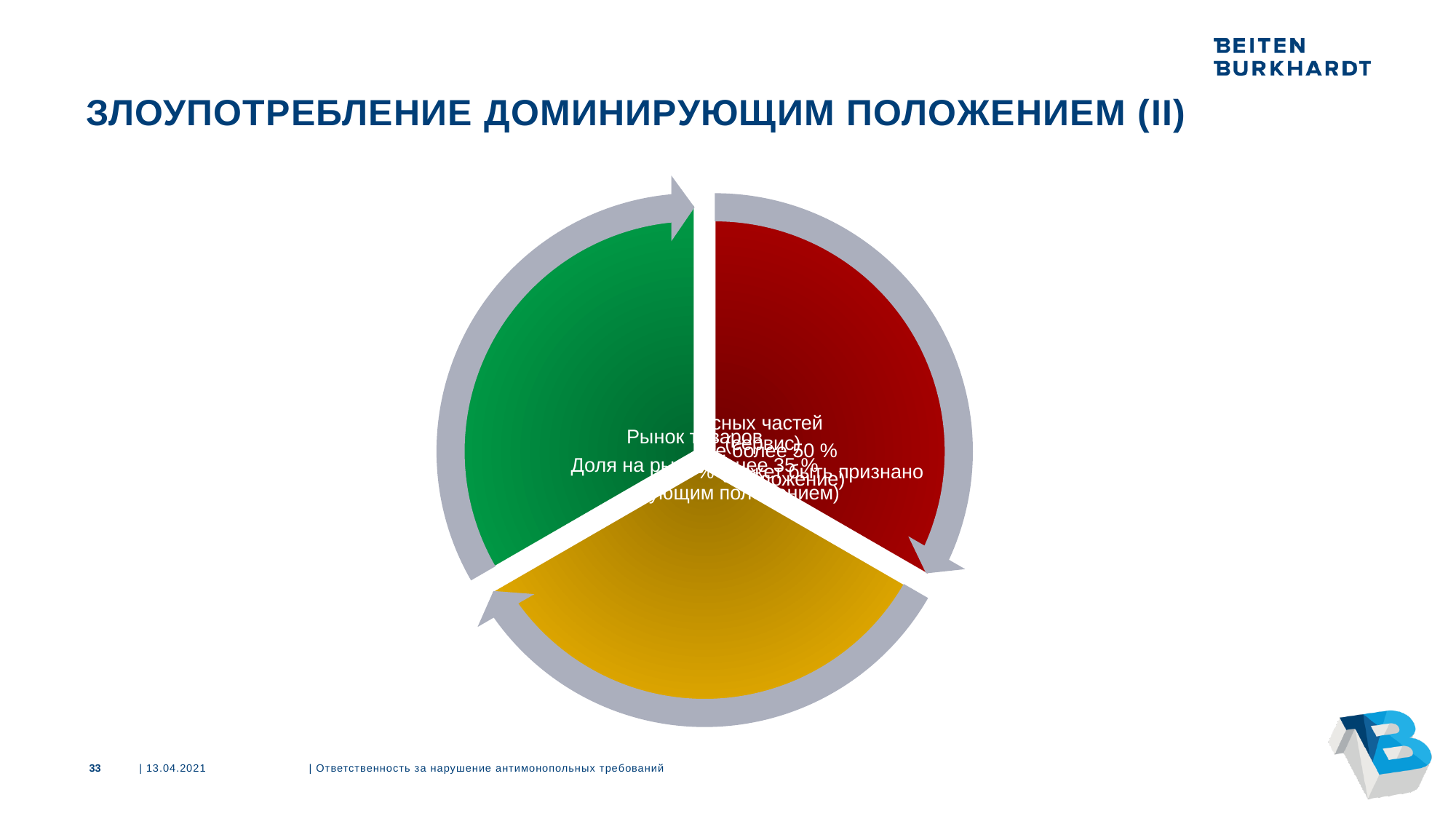

# Злоупотребление доминирующим положением (II)
Рынок запасных частей
Доля на рынке более 50 %
(доминирующее положение)
Рынок услуг (сервис)
Доля на рынке 35 – 50 % (может быть признано доминирующим положением)
Рынок товаров
Доля на рынке менее 35 %
33
| 13.04.2021
| Ответственность за нарушение антимонопольных требований